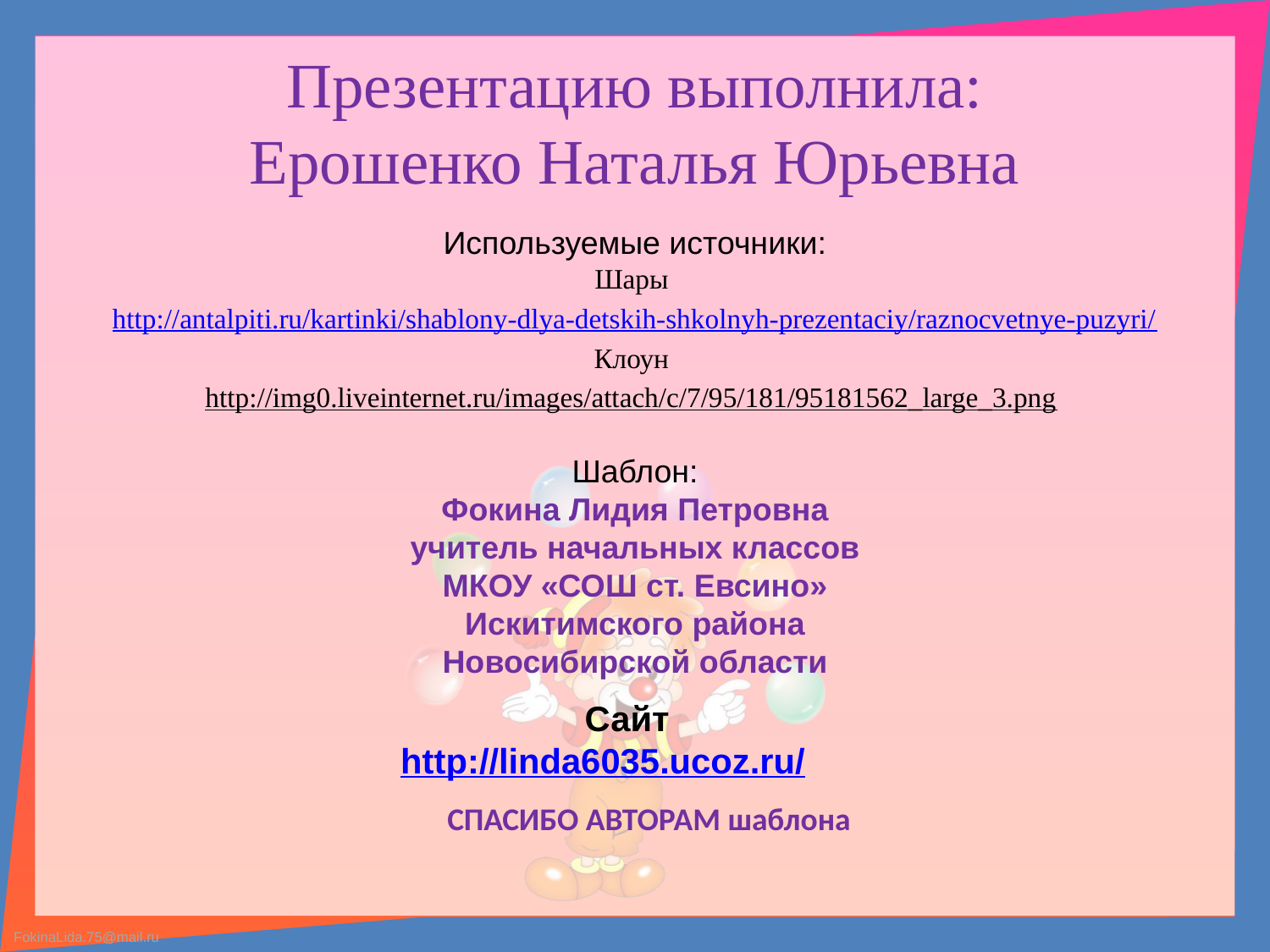

Шары
http://antalpiti.ru/kartinki/shablony-dlya-detskih-shkolnyh-prezentaciy/raznocvetnye-puzyri/
Клоун
http://img0.liveinternet.ru/images/attach/c/7/95/181/95181562_large_3.png

# Презентацию выполнила: Ерошенко Наталья Юрьевна
Используемые источники:

Шаблон:
Фокина Лидия Петровна
учитель начальных классов
МКОУ «СОШ ст. Евсино»
Искитимского района
Новосибирской области
Сайт http://linda6035.ucoz.ru/
СПАСИБО АВТОРАМ шаблона